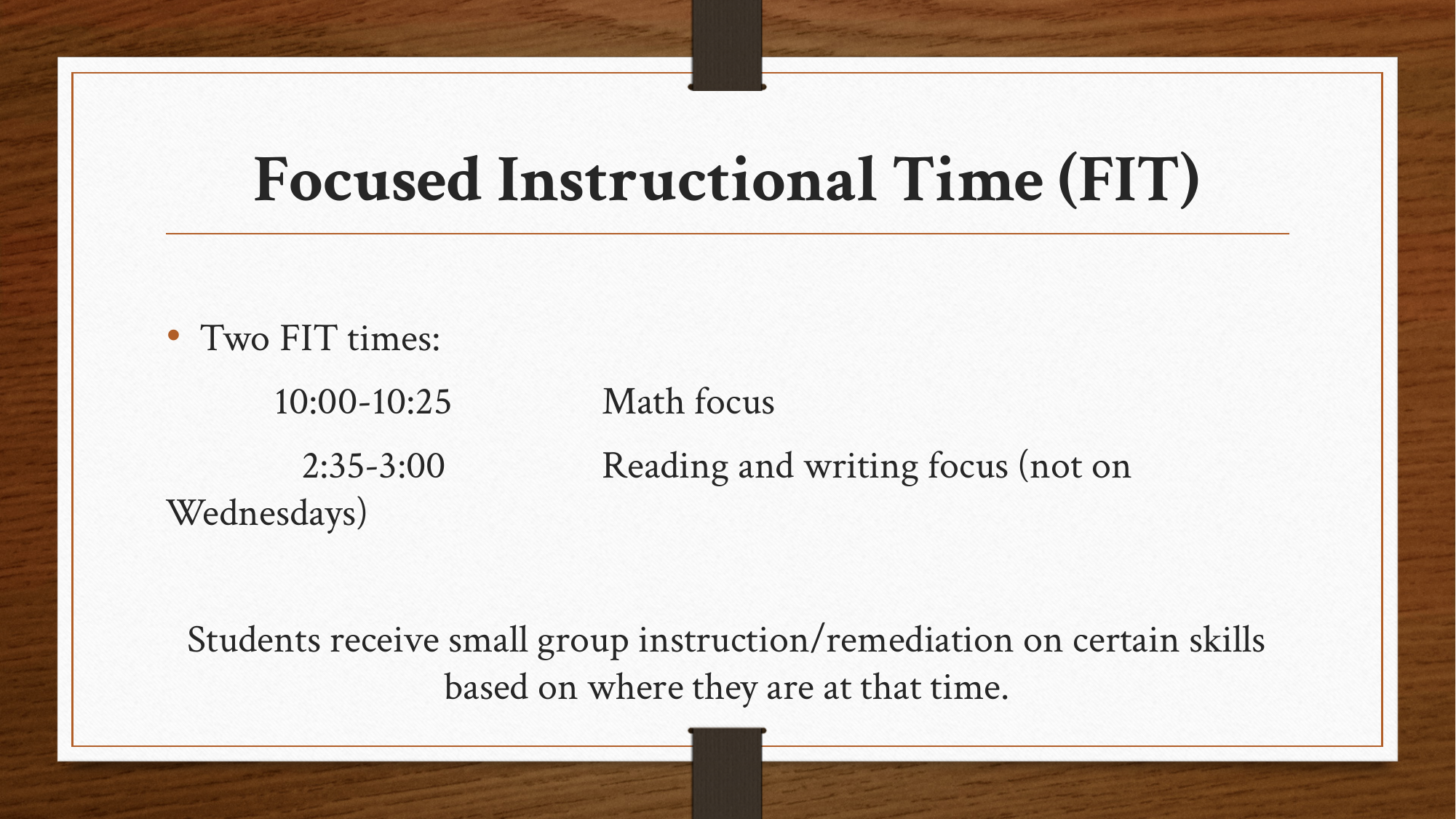

# Focused Instructional Time (FIT)
Two FIT times:
	10:00-10:25		Math focus
	   2:35-3:00		Reading and writing focus (not on Wednesdays)

Students receive small group instruction/remediation on certain skills based on where they are at that time.